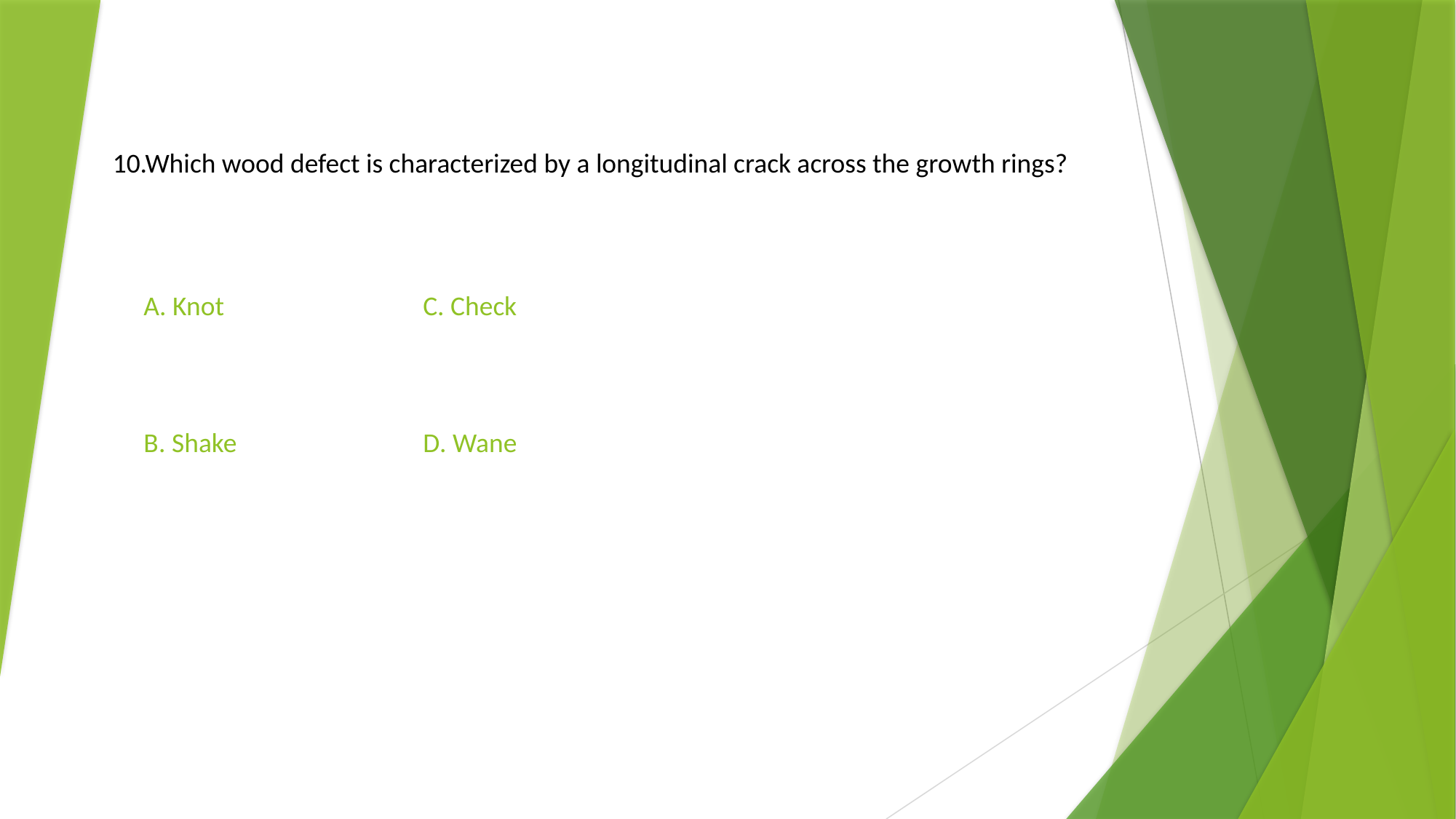

10.Which wood defect is characterized by a longitudinal crack across the growth rings?
A. Knot
C. Check
B. Shake
D. Wane